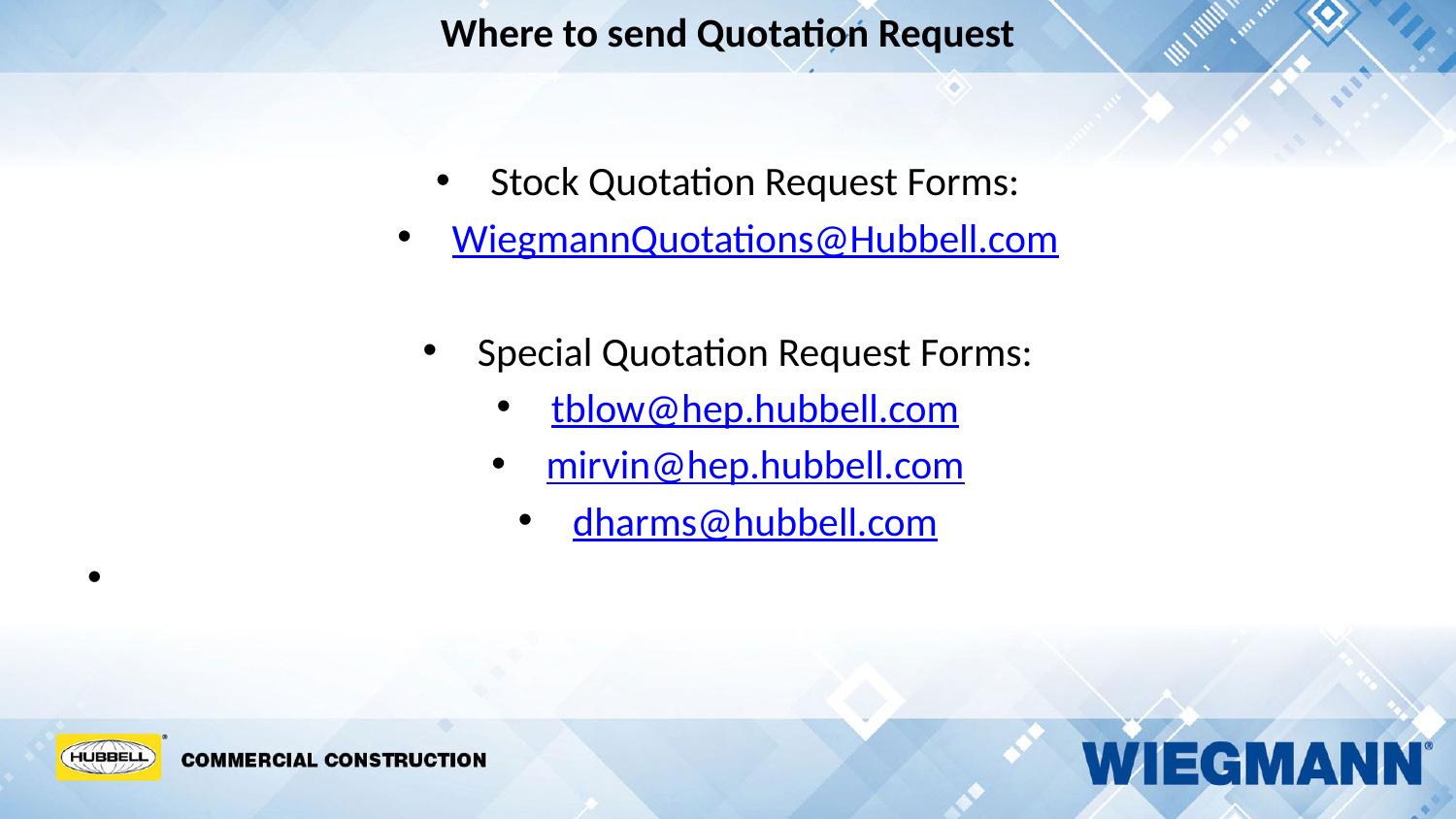

# Where to send Quotation Request
Stock Quotation Request Forms:
WiegmannQuotations@Hubbell.com

Special Quotation Request Forms:
tblow@hep.hubbell.com
mirvin@hep.hubbell.com
dharms@hubbell.com